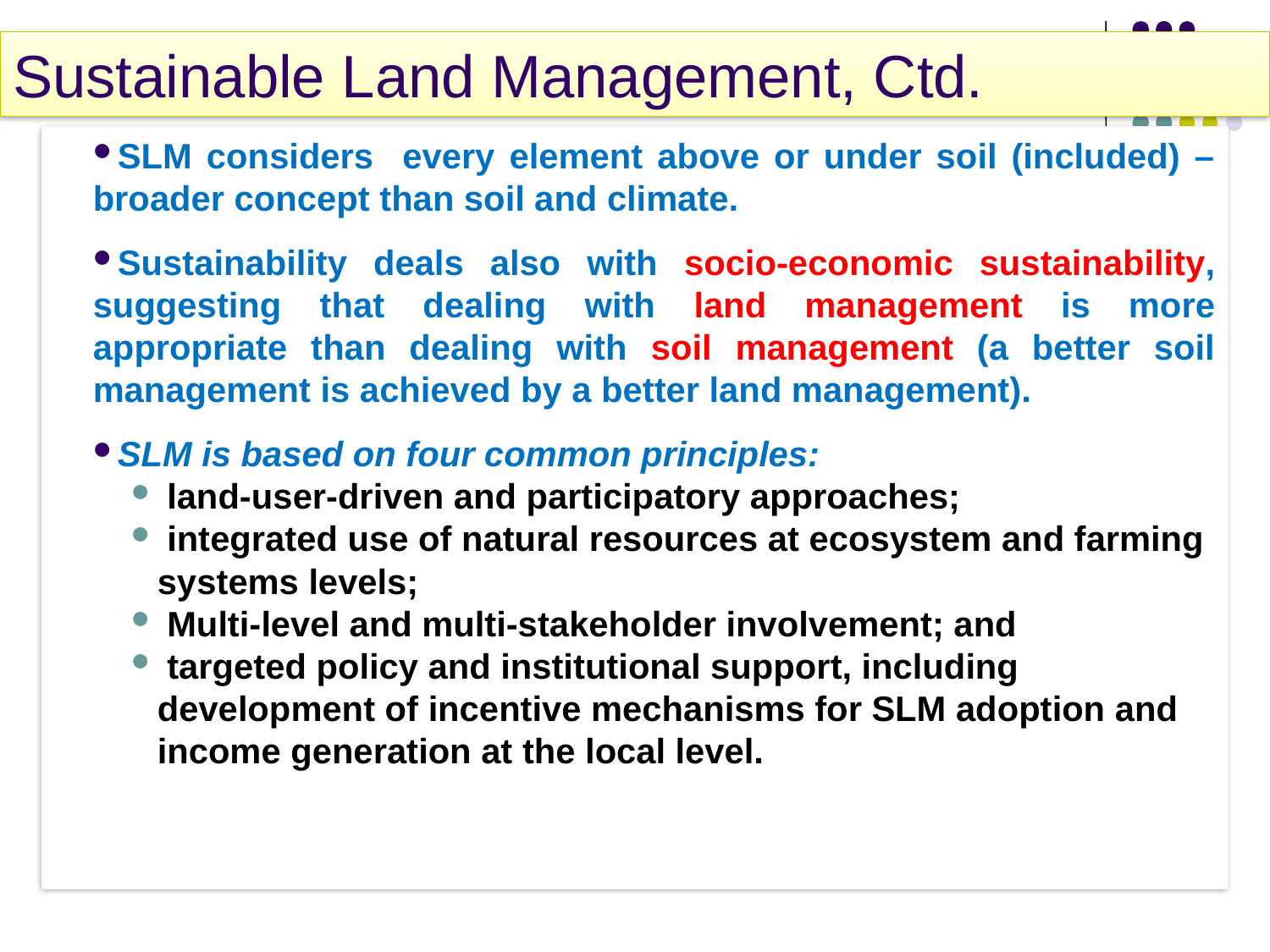

Sustainable Land Management, Ctd.
SLM considers  every element above or under soil (included) – broader concept than soil and climate.

Sustainability deals also with socio-economic sustainability, suggesting that dealing with land management is more appropriate than dealing with soil management (a better soil management is achieved by a better land management).

SLM is based on four common principles:
 land-user-driven and participatory approaches;
 integrated use of natural resources at ecosystem and farming systems levels;
 Multi-level and multi-stakeholder involvement; and
 targeted policy and institutional support, including development of incentive mechanisms for SLM adoption and income generation at the local level.